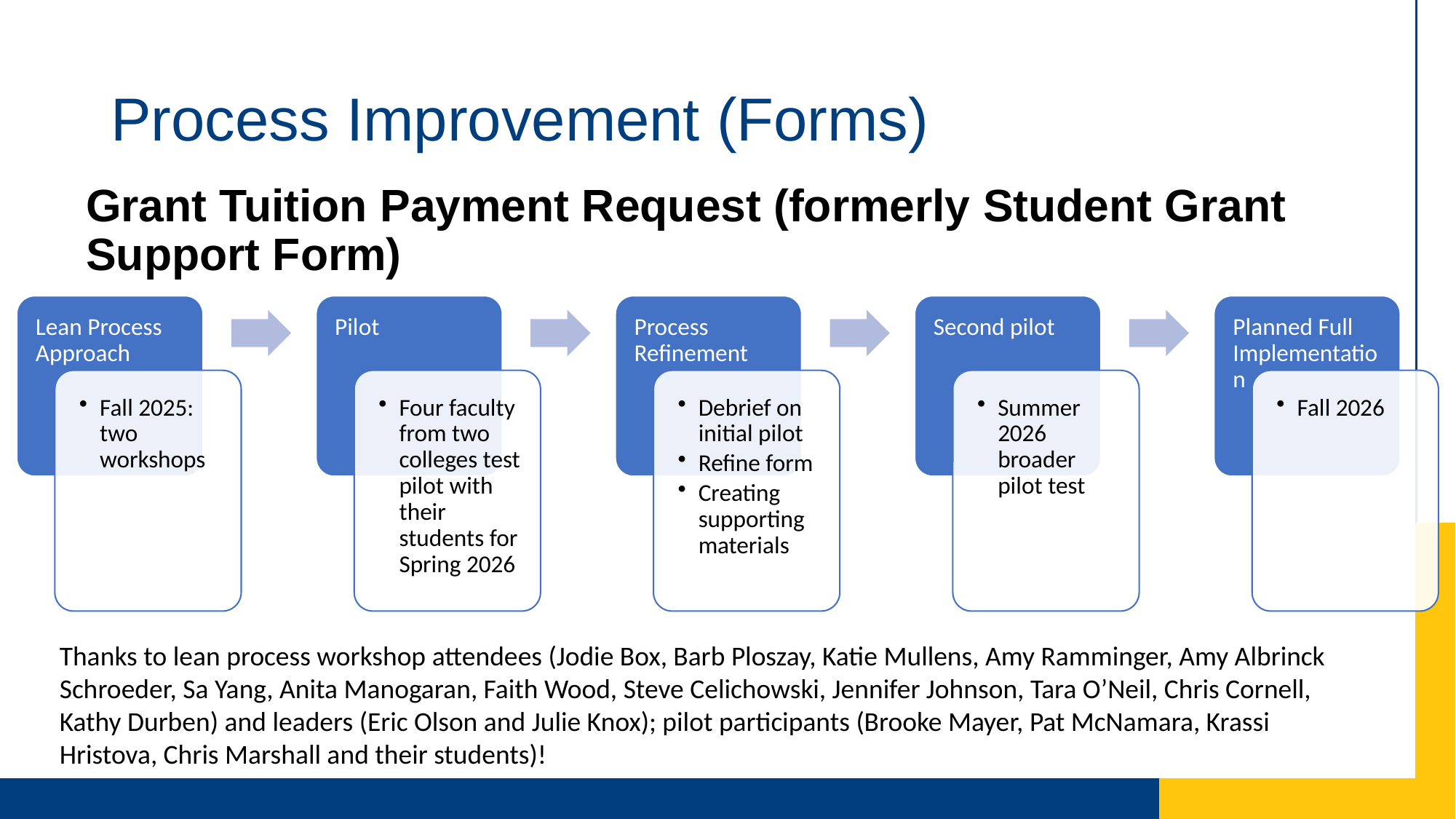

# Process Improvement (Forms)
Grant Tuition Payment Request (formerly Student Grant Support Form)

Lean Process Approach
Fall 2025: two workshops

Pilot
Four faculty from two colleges test pilot with their students for Spring 2026

Process Refinement
Debrief on initial pilot
Refine form
Creating supporting materials

Second pilot
Summer 2026 broader pilot test

Planned Full Implementation
Fall 2026
Thanks to lean process workshop attendees (Jodie Box, Barb Ploszay, Katie Mullens, Amy Ramminger, Amy Albrinck Schroeder, Sa Yang, Anita Manogaran, Faith Wood, Steve Celichowski, Jennifer Johnson, Tara O’Neil, Chris Cornell, Kathy Durben) and leaders (Eric Olson and Julie Knox); pilot participants (Brooke Mayer, Pat McNamara, Krassi Hristova, Chris Marshall and their students)!